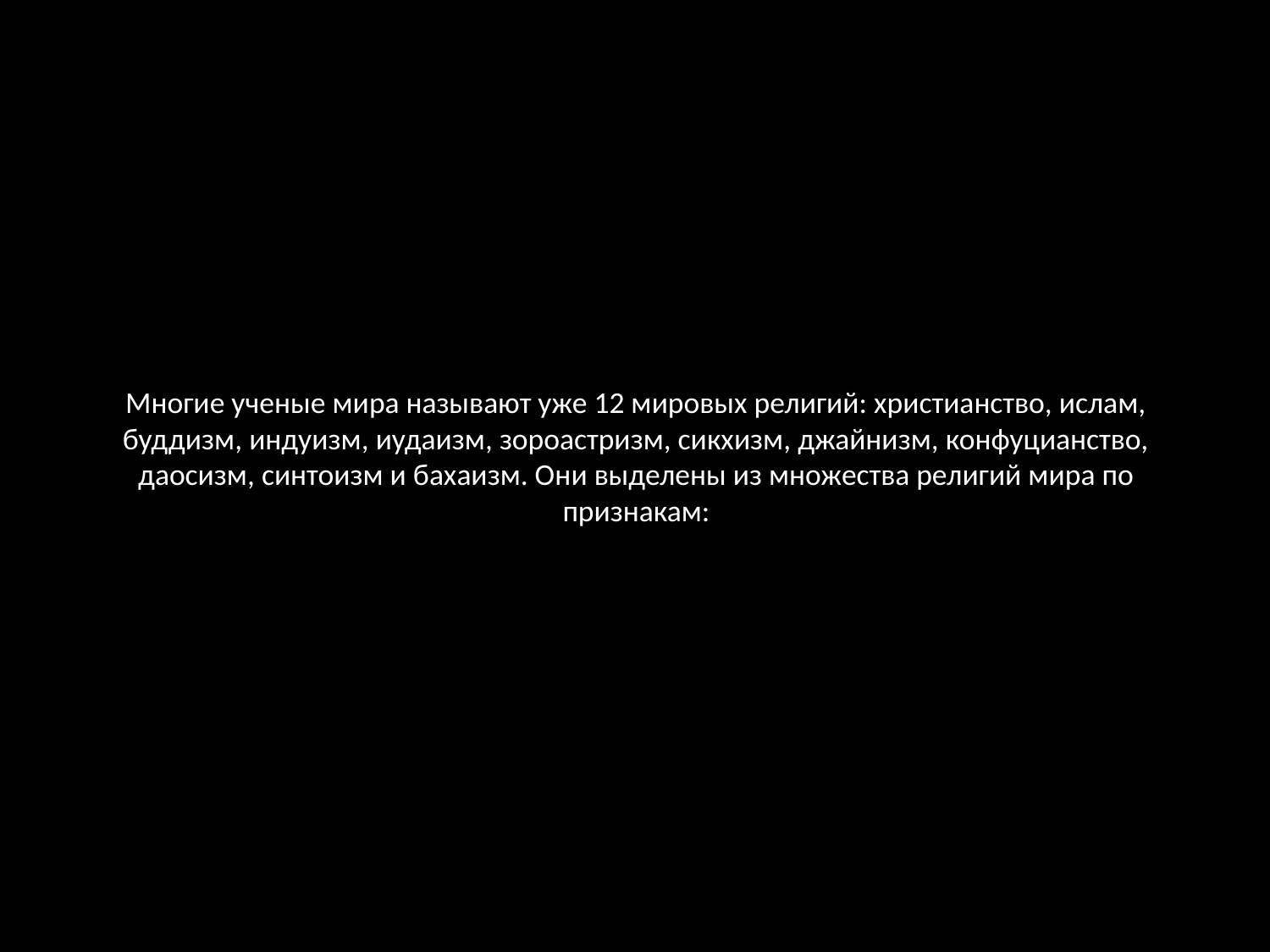

# Многие ученые мира называют уже 12 мировых религий: христианство, ислам, буддизм, индуизм, иудаизм, зороастризм, сикхизм, джайнизм, конфуцианство, даосизм, синтоизм и бахаизм. Они выделены из множества религий мира по признакам: